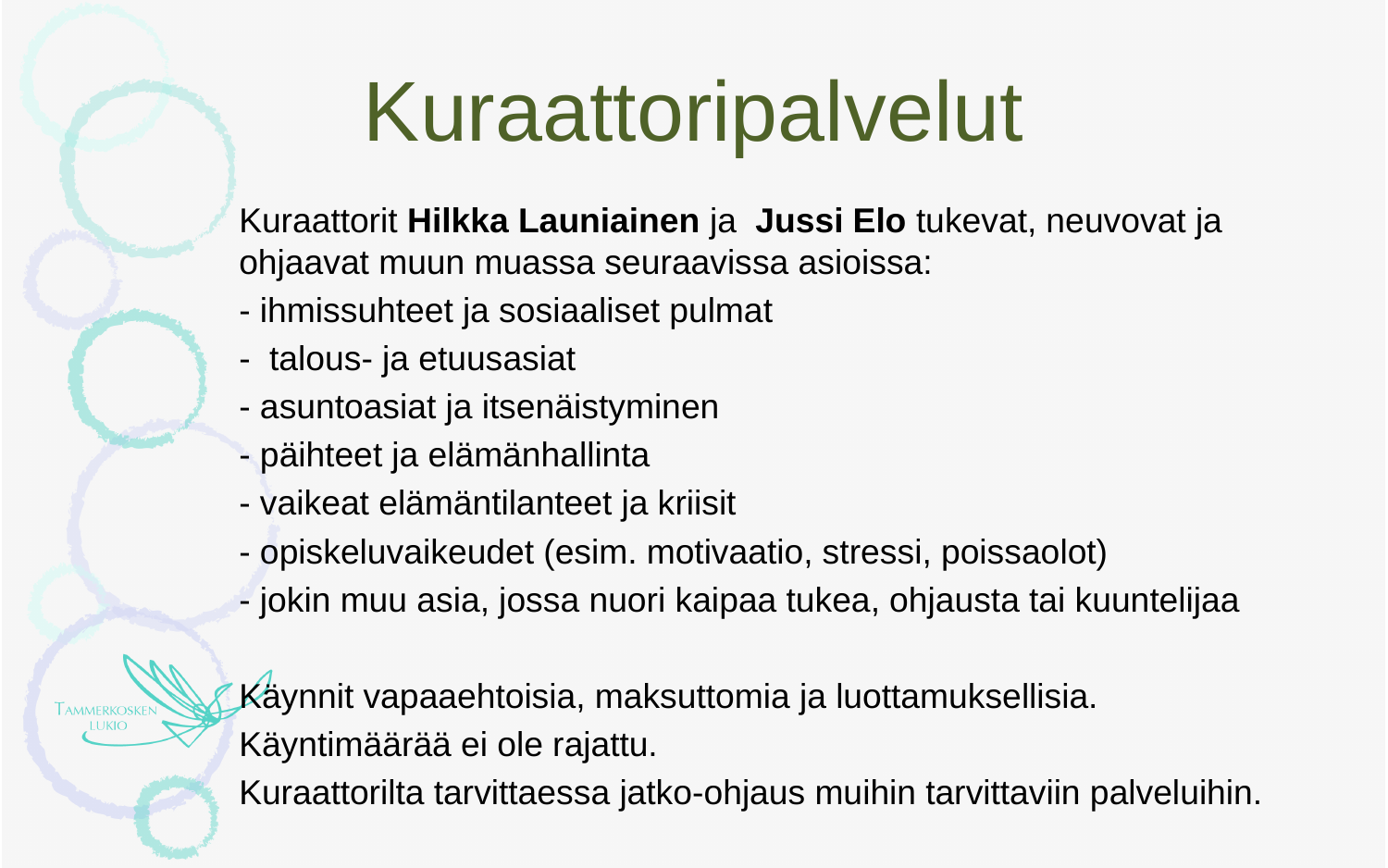

# Kuraattoripalvelut
Kuraattorit Hilkka Launiainen ja  Jussi Elo tukevat, neuvovat ja ohjaavat muun muassa seuraavissa asioissa:
- ihmissuhteet ja sosiaaliset pulmat
-  talous- ja etuusasiat
- asuntoasiat ja itsenäistyminen
- päihteet ja elämänhallinta
- vaikeat elämäntilanteet ja kriisit
- opiskeluvaikeudet (esim. motivaatio, stressi, poissaolot)
- jokin muu asia, jossa nuori kaipaa tukea, ohjausta tai kuuntelijaa

Käynnit vapaaehtoisia, maksuttomia ja luottamuksellisia.
Käyntimäärää ei ole rajattu.
Kuraattorilta tarvittaessa jatko-ohjaus muihin tarvittaviin palveluihin.